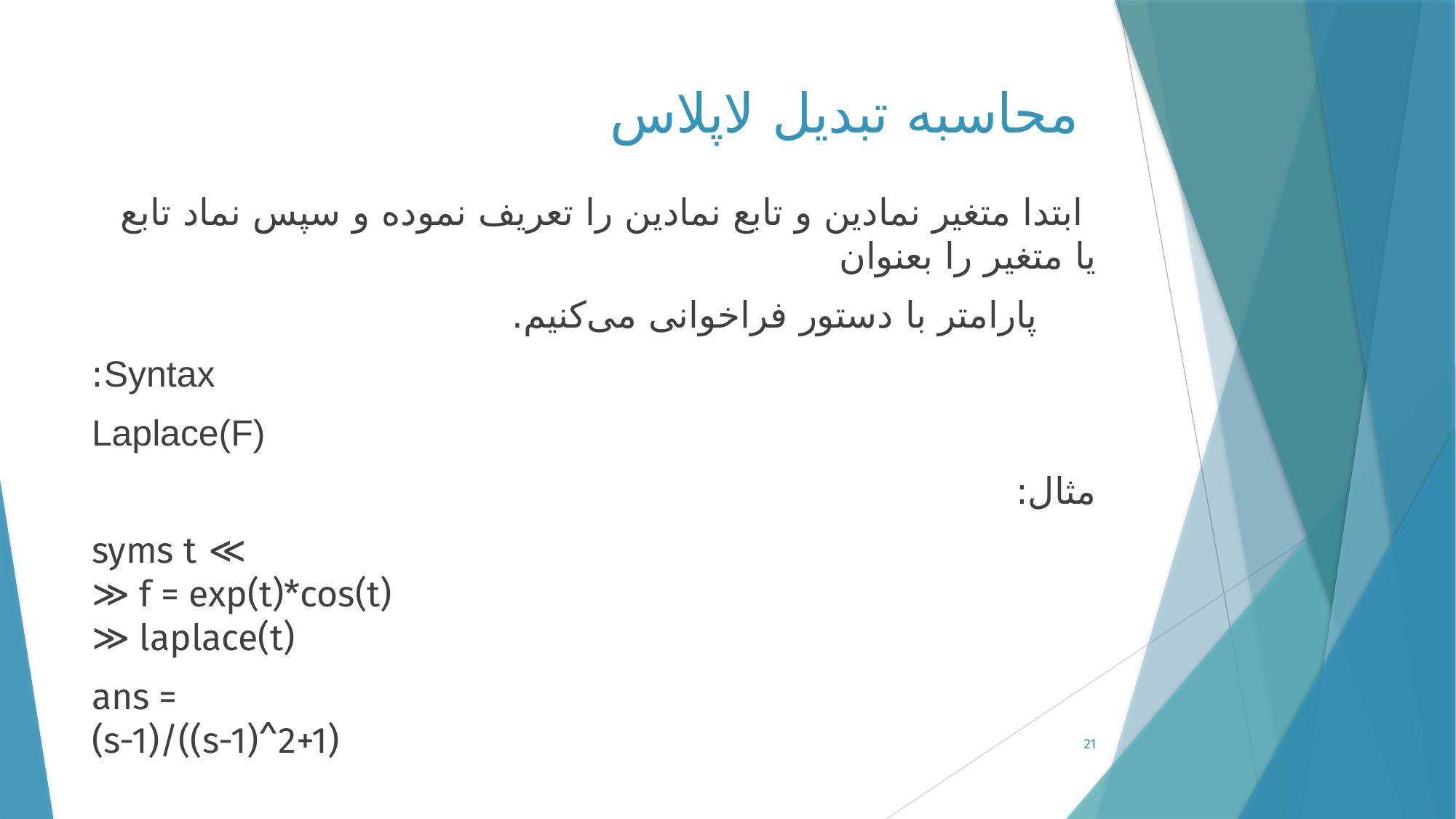

# محاسبه تبدیل لاپلاس
 ابتدا متغیر نمادین و تابع نمادین را تعریف نموده و سپس نماد تابع یا متغیر را بعنوان
     پارامتر با دستور فراخوانی می‌کنیم.
Syntax:
Laplace(F)
مثال:
≫ syms t
≫ f = exp(t)*cos(t)
≫ laplace(t)
ans =
(s-1)/((s-1)^2+1)

21